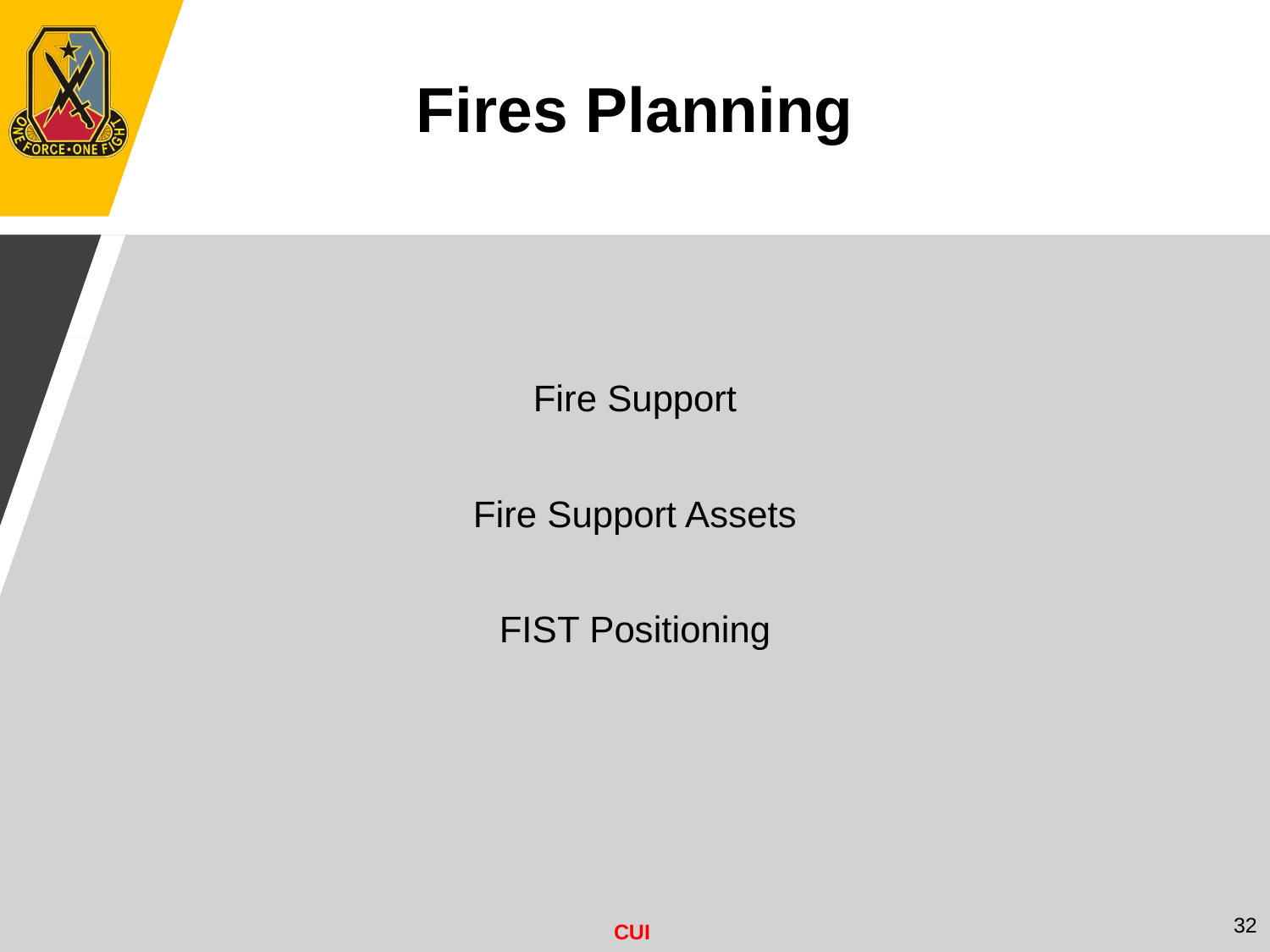

Fires Planning
Fire Support

Fire Support Assets

FIST Positioning

32